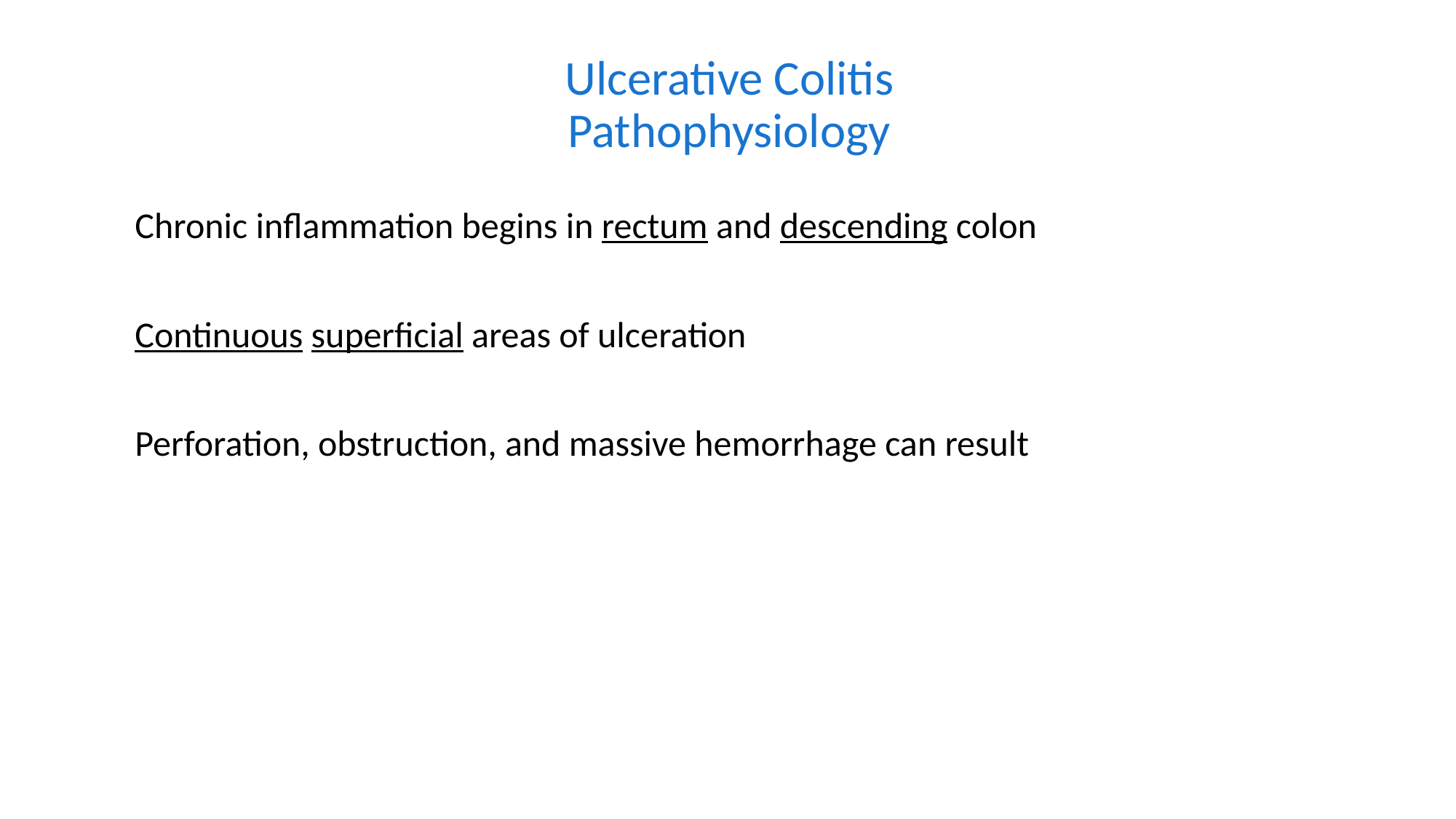

Ulcerative Colitis
Pathophysiology
Chronic inflammation begins in rectum and descending colon

Continuous superficial areas of ulceration

Perforation, obstruction, and massive hemorrhage can result